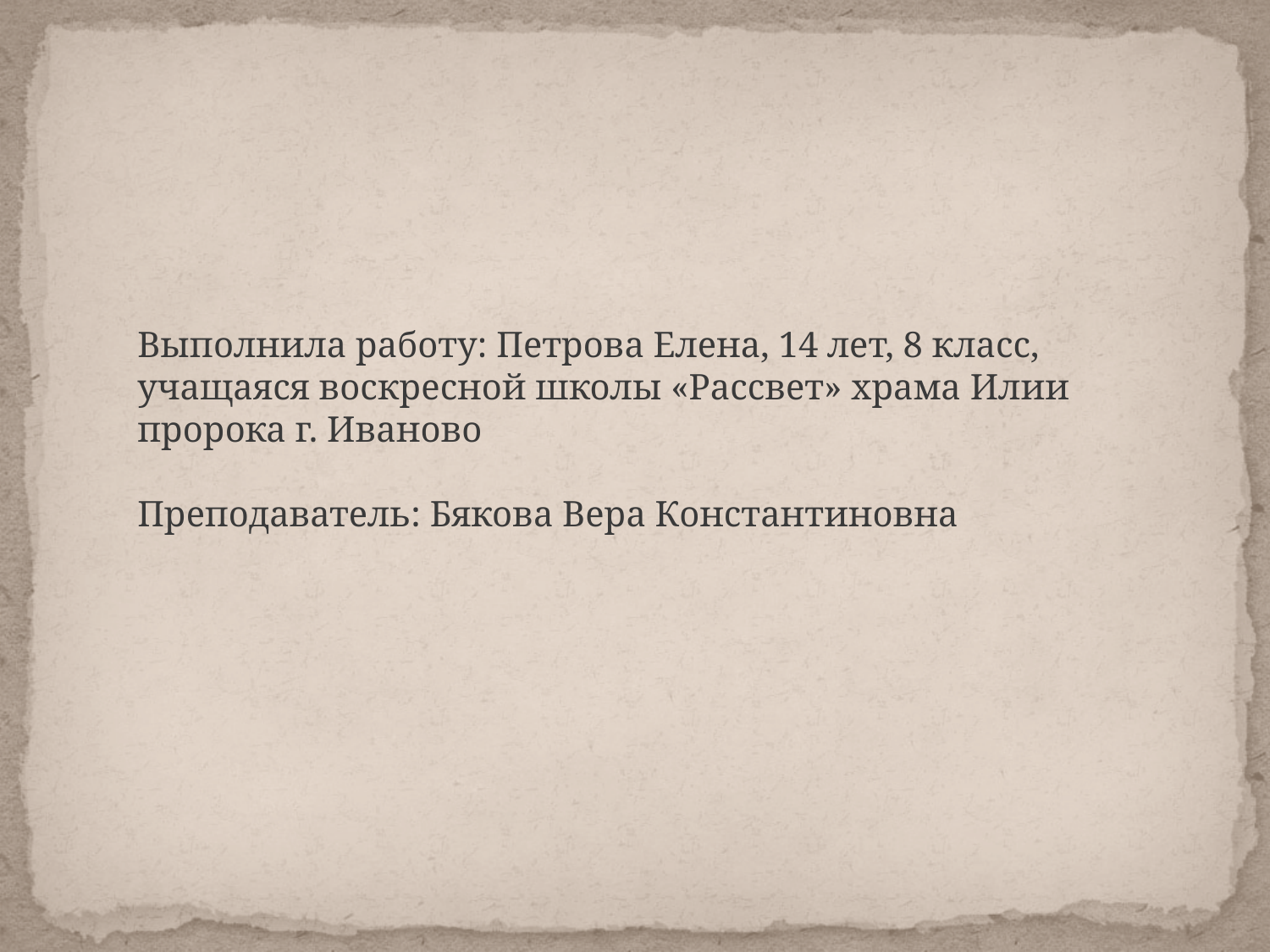

Выполнила работу: Петрова Елена, 14 лет, 8 класс, учащаяся воскресной школы «Рассвет» храма Илии пророка г. Иваново
Преподаватель: Бякова Вера Константиновна